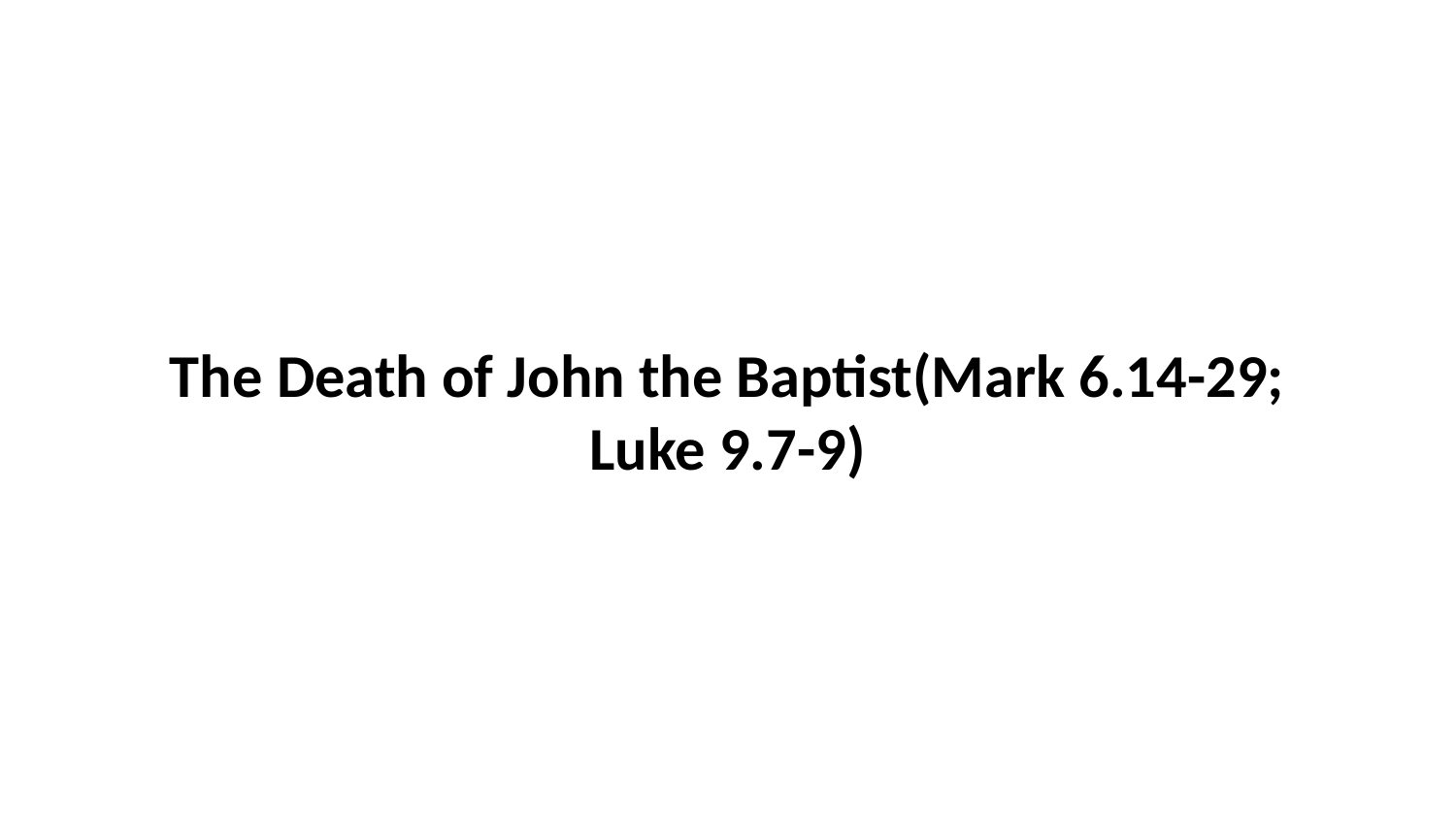

The Death of John the Baptist(Mark 6.14-29; Luke 9.7-9)